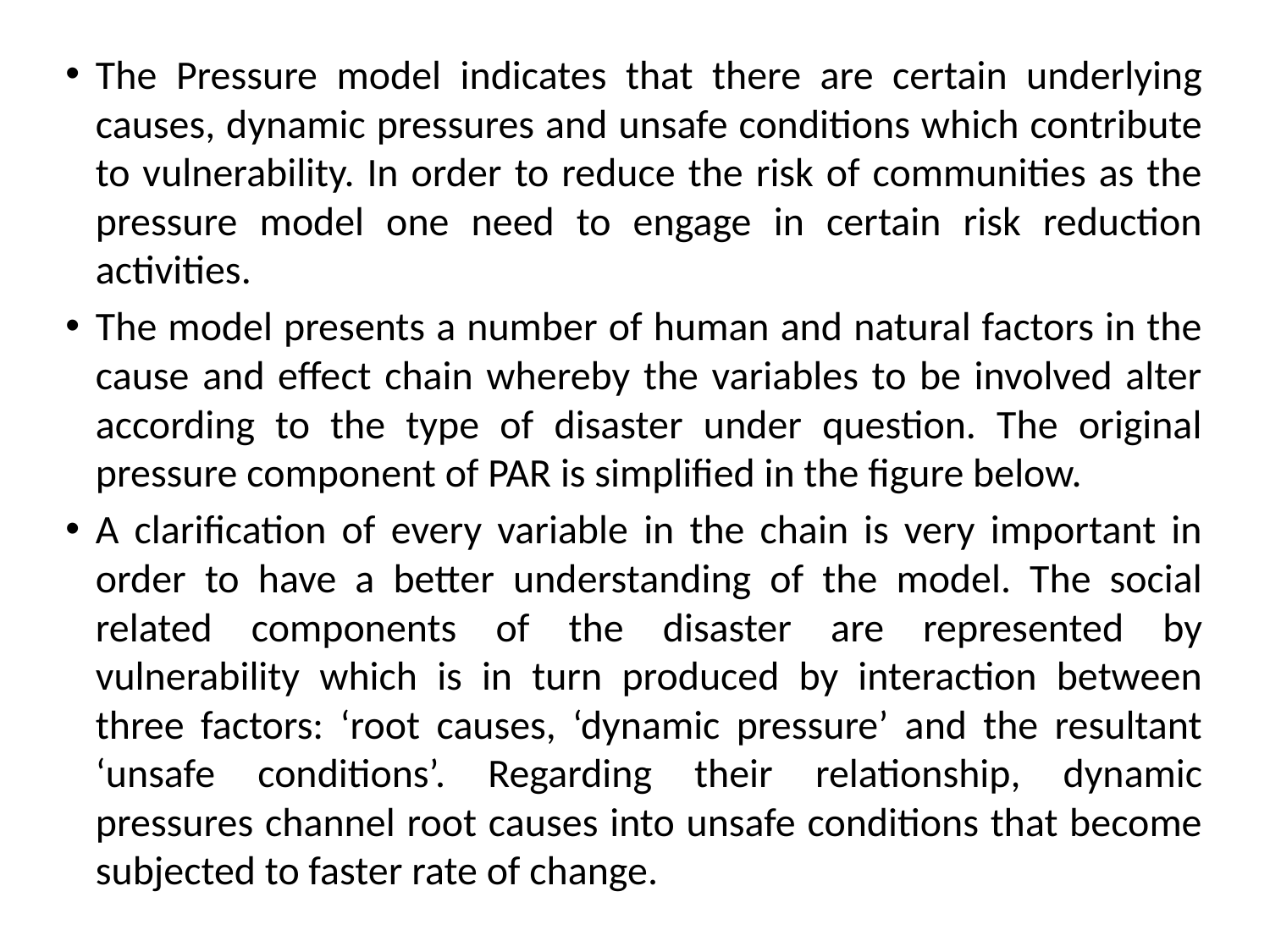

The Pressure model indicates that there are certain underlying causes, dynamic pressures and unsafe conditions which contribute to vulnerability. In order to reduce the risk of communities as the pressure model one need to engage in certain risk reduction activities.
The model presents a number of human and natural factors in the cause and effect chain whereby the variables to be involved alter according to the type of disaster under question. The original pressure component of PAR is simplified in the figure below.
A clarification of every variable in the chain is very important in order to have a better understanding of the model. The social related components of the disaster are represented by vulnerability which is in turn produced by interaction between three factors: ‘root causes, ‘dynamic pressure’ and the resultant ‘unsafe conditions’. Regarding their relationship, dynamic pressures channel root causes into unsafe conditions that become subjected to faster rate of change.